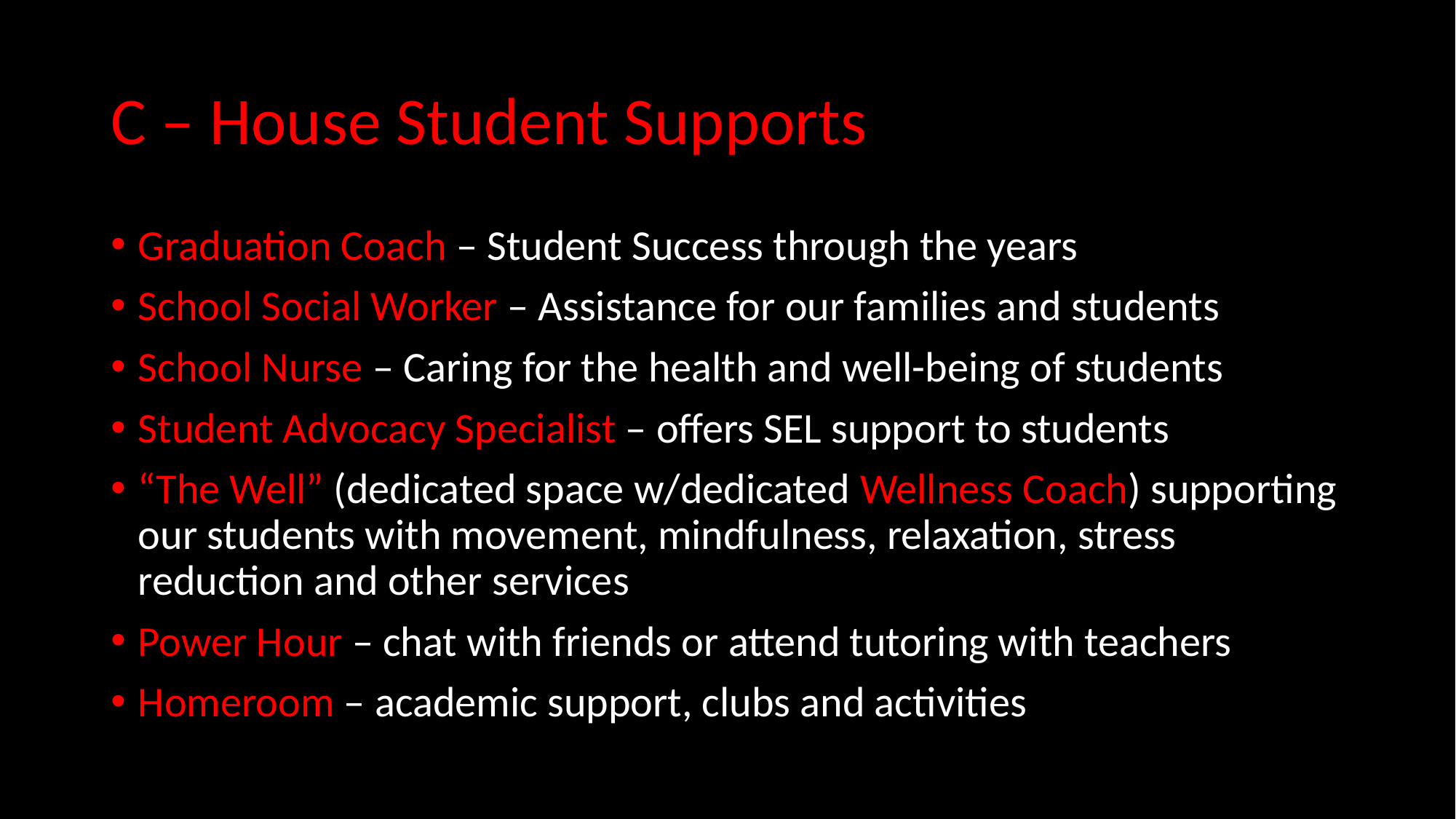

# C – House Student Supports
Graduation Coach – Student Success through the years
School Social Worker – Assistance for our families and students
School Nurse – Caring for the health and well-being of students
Student Advocacy Specialist – offers SEL support to students
“The Well” (dedicated space w/dedicated Wellness Coach) supporting our students with movement, mindfulness, relaxation, stress reduction and other services
Power Hour – chat with friends or attend tutoring with teachers
Homeroom – academic support, clubs and activities